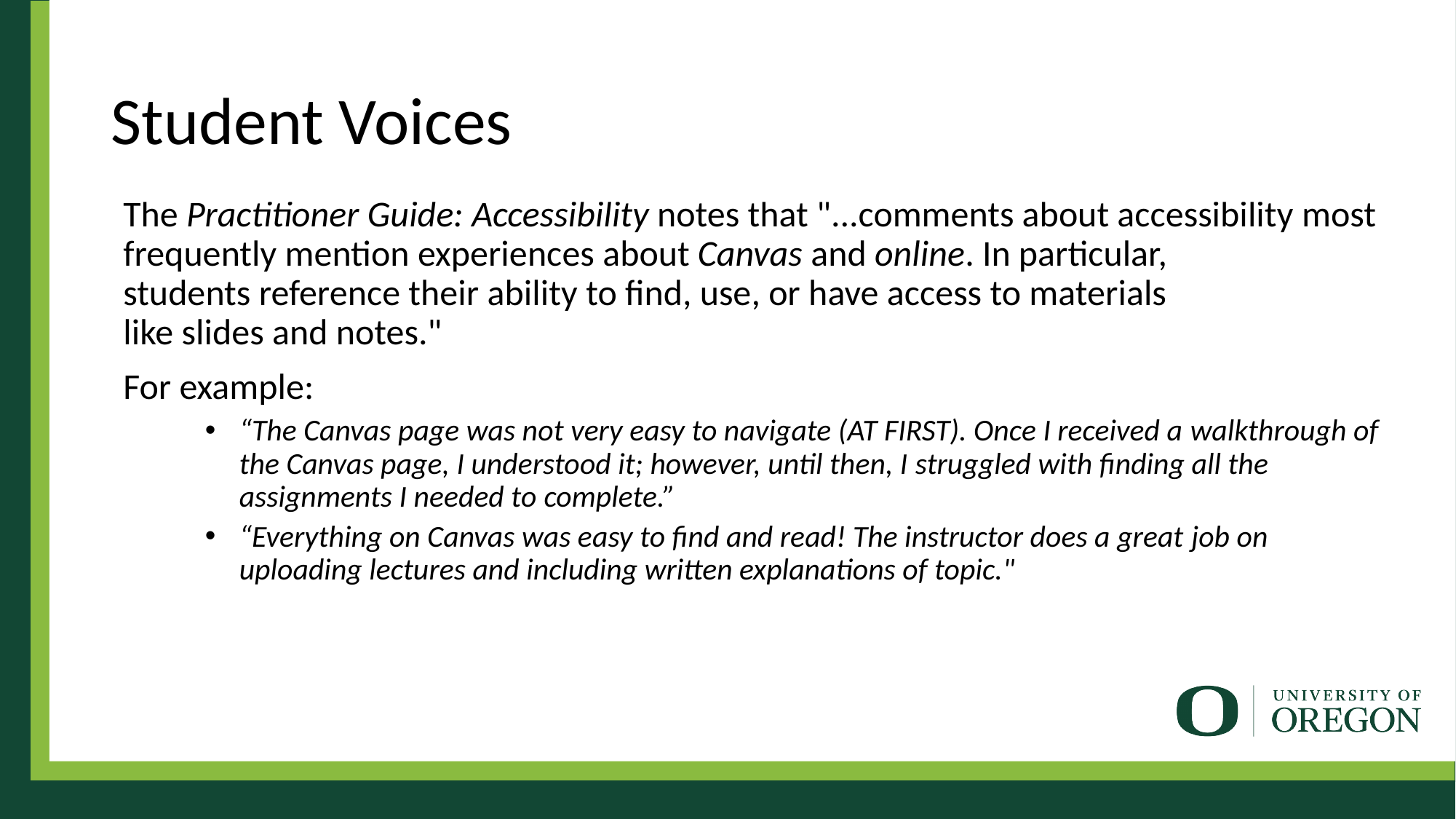

# Student Voices
The Practitioner Guide: Accessibility notes that "...comments about accessibility most frequently mention experiences about Canvas and online. In particular,  students reference their ability to find, use, or have access to materials like slides and notes."
For example:
“The Canvas page was not very easy to navigate (AT FIRST). Once I received a walkthrough of the Canvas page, I understood it; however, until then, I struggled with finding all the assignments I needed to complete.”
“Everything on Canvas was easy to find and read! The instructor does a great job on uploading lectures and including written explanations of topic."